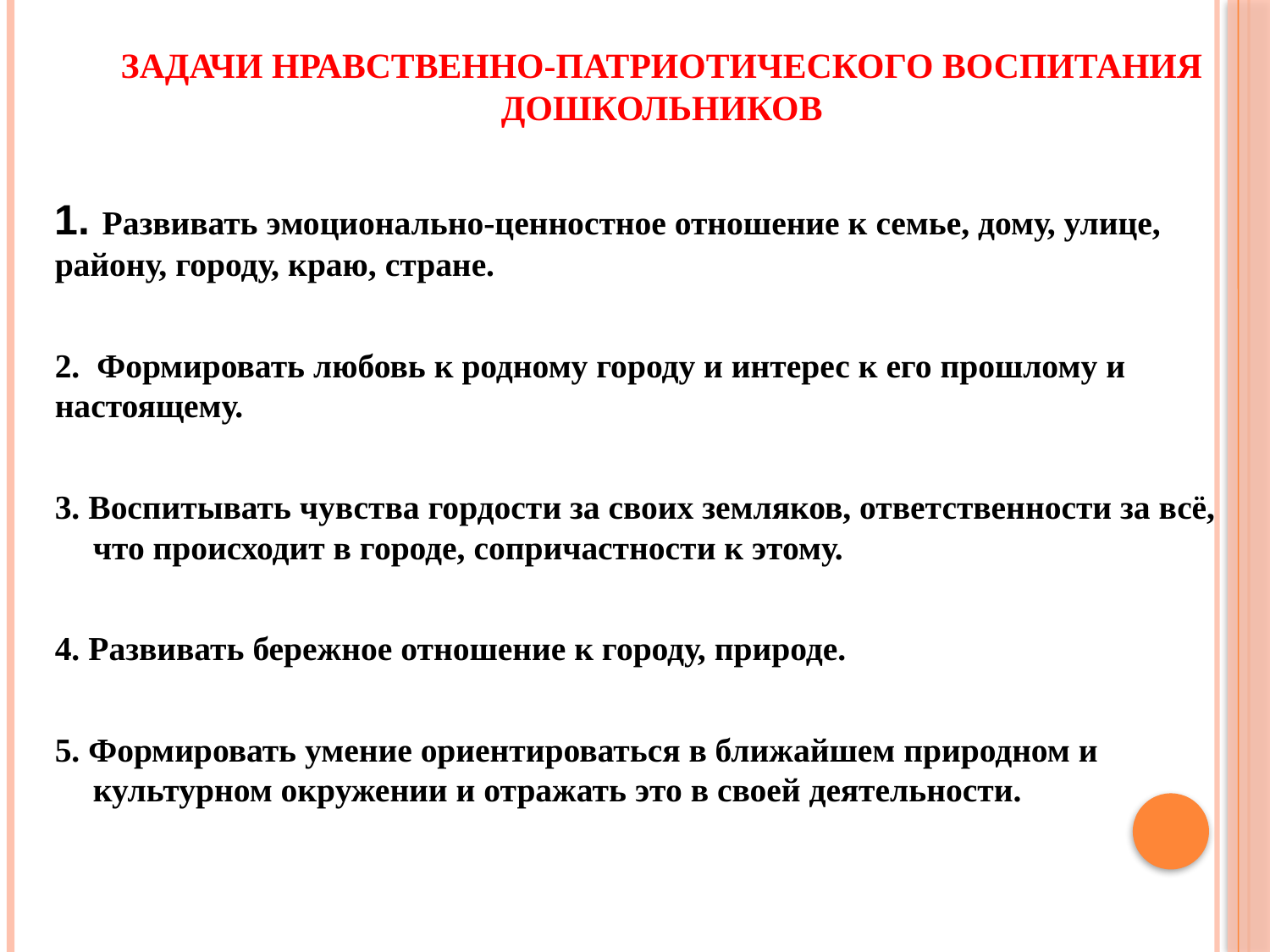

# задачи нравственно-патриотического воспитания дошкольников
1. Развивать эмоционально-ценностное отношение к семье, дому, улице, району, городу, краю, стране.

2.  Формировать любовь к родному городу и интерес к его прошлому и настоящему.

3. Воспитывать чувства гордости за своих земляков, ответственности за всё, что происходит в городе, сопричастности к этому.

4. Развивать бережное отношение к городу, природе.

5. Формировать умение ориентироваться в ближайшем природном и культурном окружении и отражать это в своей деятельности.